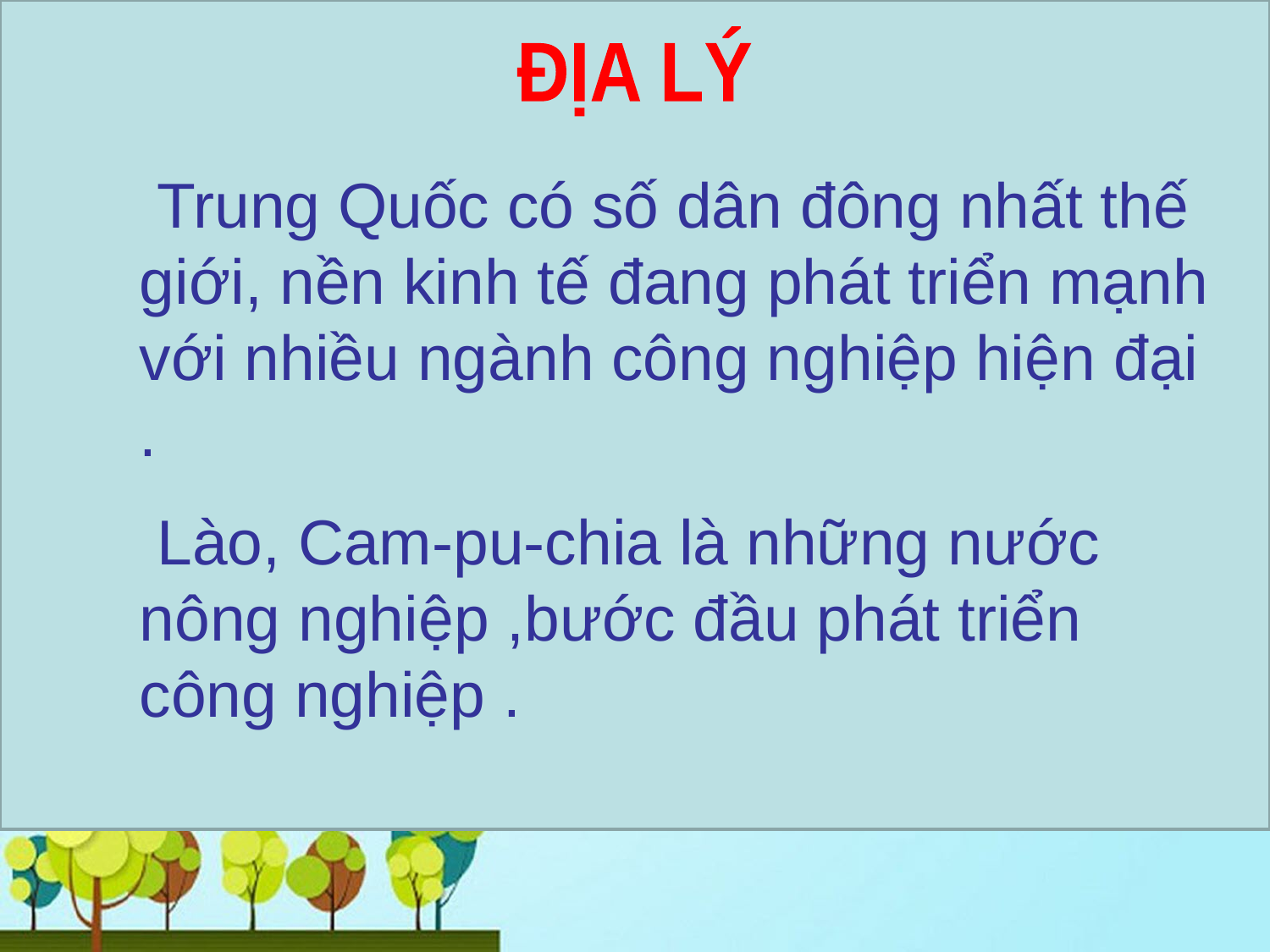

ĐỊA LÝ
#
 Trung Quốc có số dân đông nhất thế giới, nền kinh tế đang phát triển mạnh với nhiều ngành công nghiệp hiện đại .
 Lào, Cam-pu-chia là những nước nông nghiệp ,bước đầu phát triển công nghiệp .